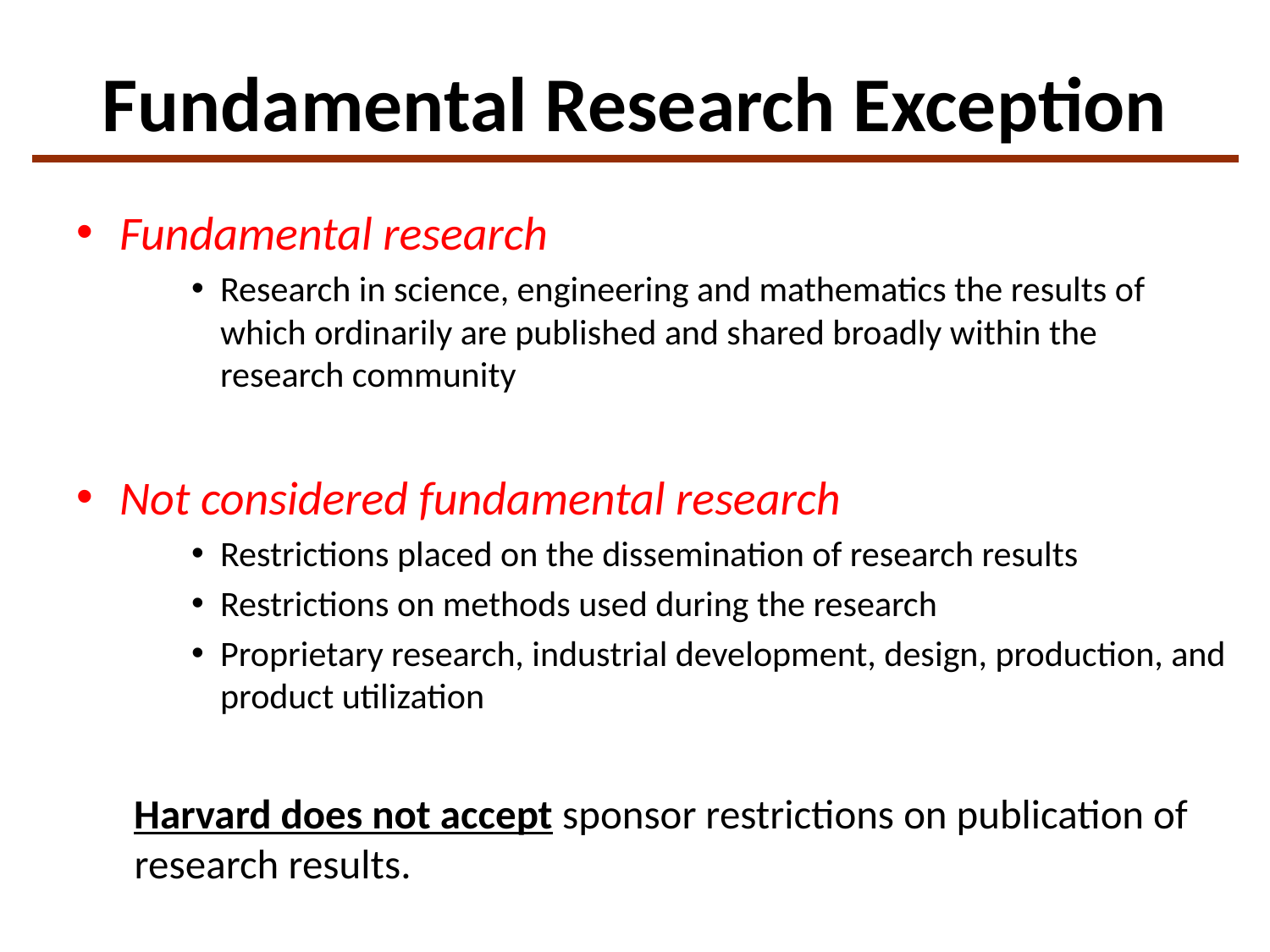

# Fundamental Research Exception
Fundamental research
Research in science, engineering and mathematics the results of which ordinarily are published and shared broadly within the research community

Not considered fundamental research
Restrictions placed on the dissemination of research results
Restrictions on methods used during the research
Proprietary research, industrial development, design, production, and product utilization

Harvard does not accept sponsor restrictions on publication of research results.